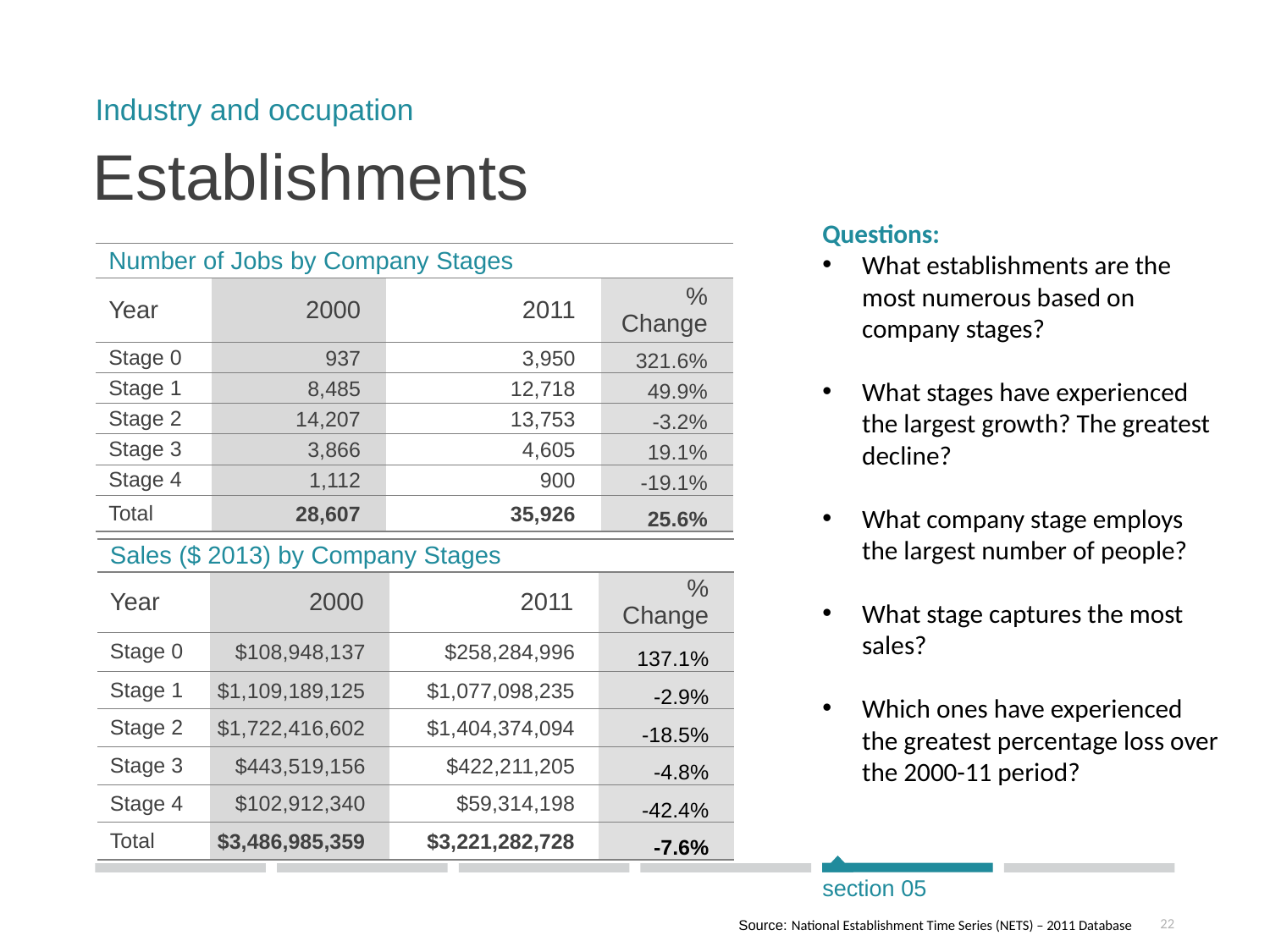

Industry and occupation
# Establishments
Questions:
What establishments are the most numerous based on company stages?

What stages have experienced the largest growth? The greatest decline?

What company stage employs the largest number of people?

What stage captures the most sales?

Which ones have experienced the greatest percentage loss over the 2000-11 period?
| Number of Jobs by Company Stages |  |  |  |
| --- | --- | --- | --- |
| Year | 2000 | 2011 | % Change |
| Stage 0 | 937 | 3,950 | 321.6% |
| Stage 1 | 8,485 | 12,718 | 49.9% |
| Stage 2 | 14,207 | 13,753 | -3.2% |
| Stage 3 | 3,866 | 4,605 | 19.1% |
| Stage 4 | 1,112 | 900 | -19.1% |
| Total | 28,607 | 35,926 | 25.6% |

| Sales ($ 2013) by Company Stages |  |  |  |
| --- | --- | --- | --- |
| Year | 2000 | 2011 | % Change |
| Stage 0 | $108,948,137 | $258,284,996 | 137.1% |
| Stage 1 | $1,109,189,125 | $1,077,098,235 | -2.9% |
| Stage 2 | $1,722,416,602 | $1,404,374,094 | -18.5% |
| Stage 3 | $443,519,156 | $422,211,205 | -4.8% |
| Stage 4 | $102,912,340 | $59,314,198 | -42.4% |
| Total | $3,486,985,359 | $3,221,282,728 | -7.6% |

section 05
Source: National Establishment Time Series (NETS) – 2011 Database